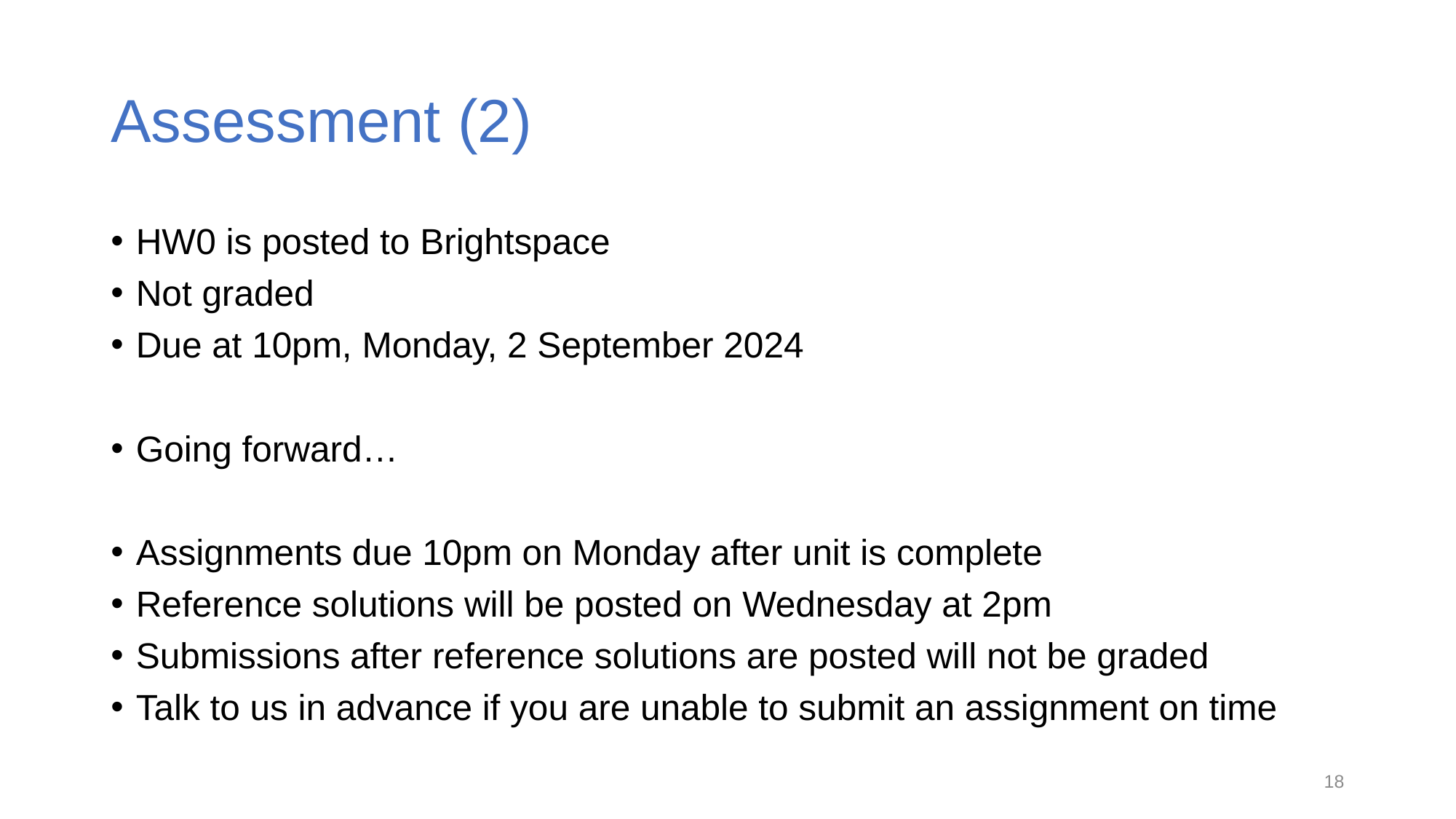

# Assessment (2)
HW0 is posted to Brightspace
Not graded
Due at 10pm, Monday, 2 September 2024

Going forward…

Assignments due 10pm on Monday after unit is complete
Reference solutions will be posted on Wednesday at 2pm
Submissions after reference solutions are posted will not be graded
Talk to us in advance if you are unable to submit an assignment on time
18